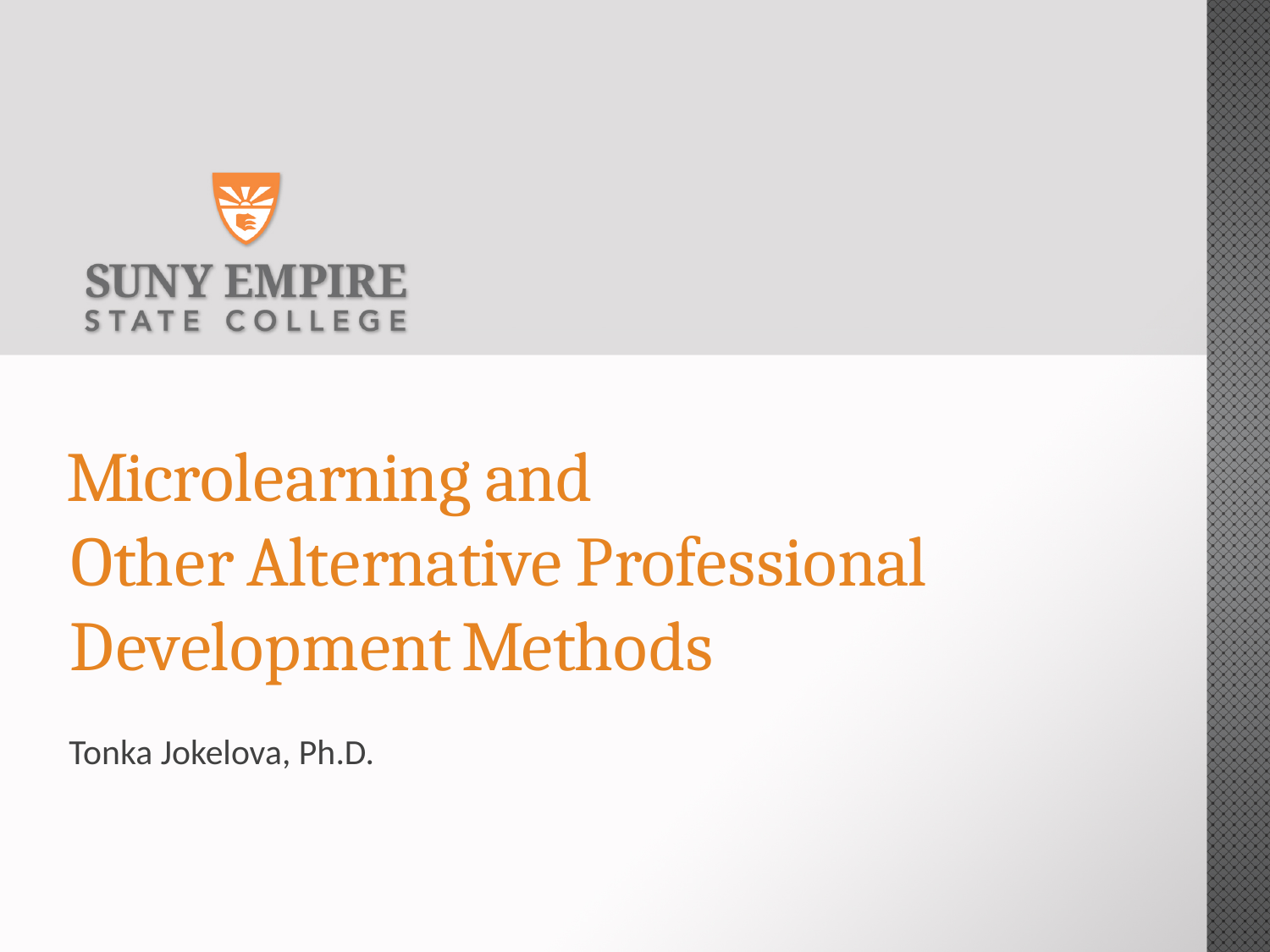

# Microlearning and Other Alternative Professional Development Methods
Tonka Jokelova, Ph.D.